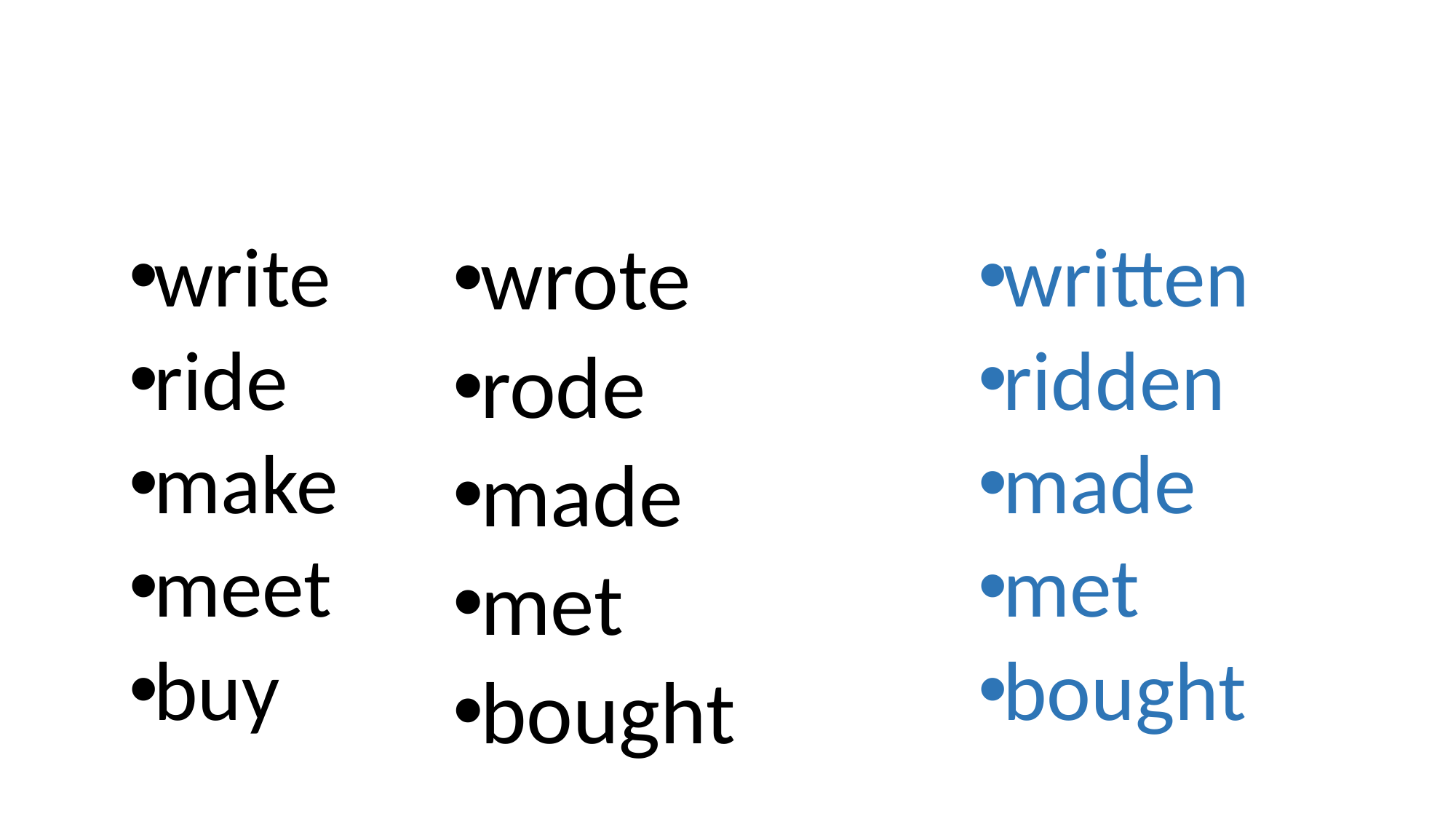

#
write
ride
make
meet
buy

wrote
rode
made
met
bought

written
ridden
made
met
bought